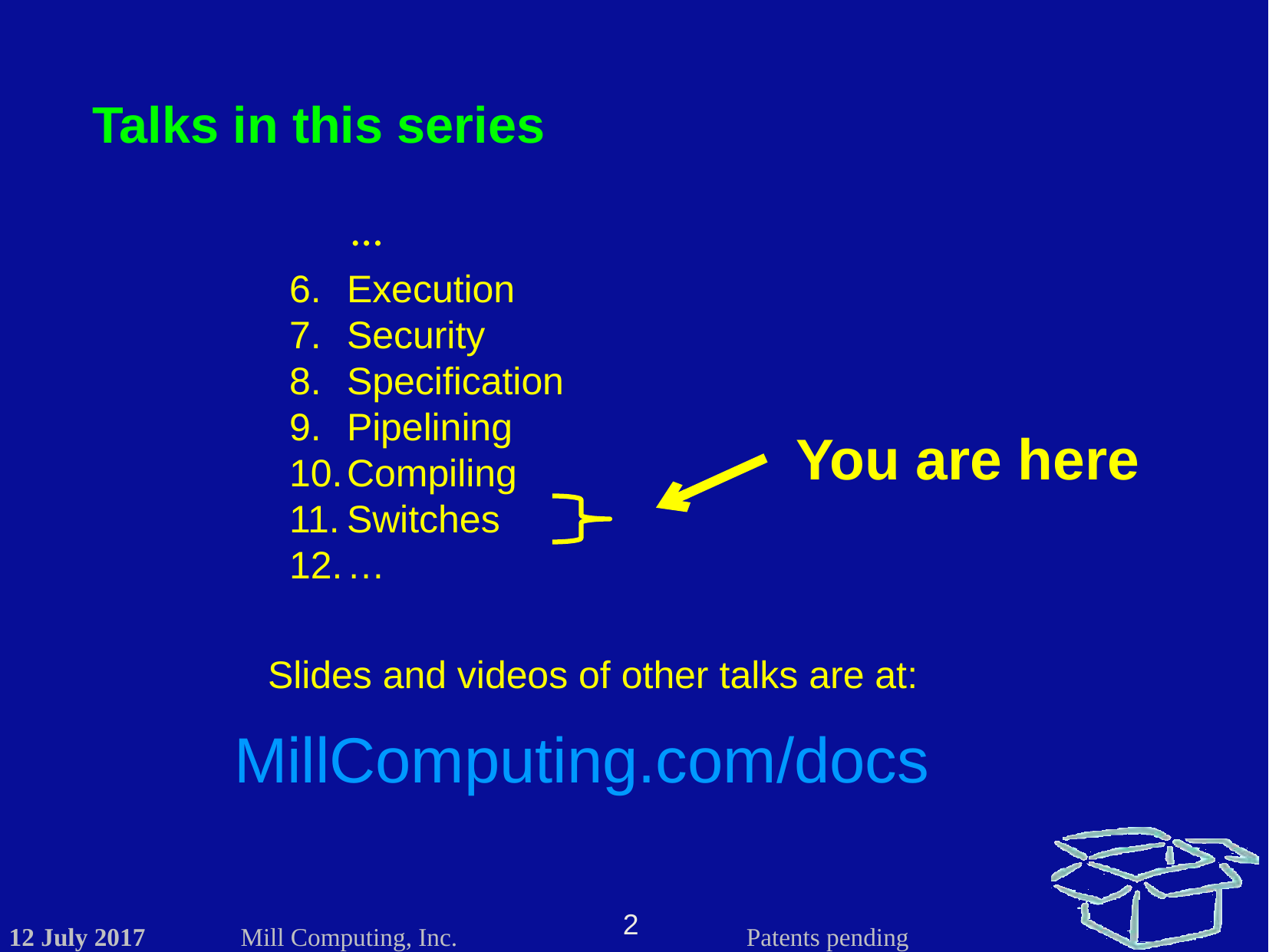

Encoding
The Belt
Memory
Prediction
Metadata
Execution
Security
Specification
Pipelining
Compiling
Switches
…
Talks in this series
…
You are here

Slides and videos of other talks are at:
MillComputing.com/docs